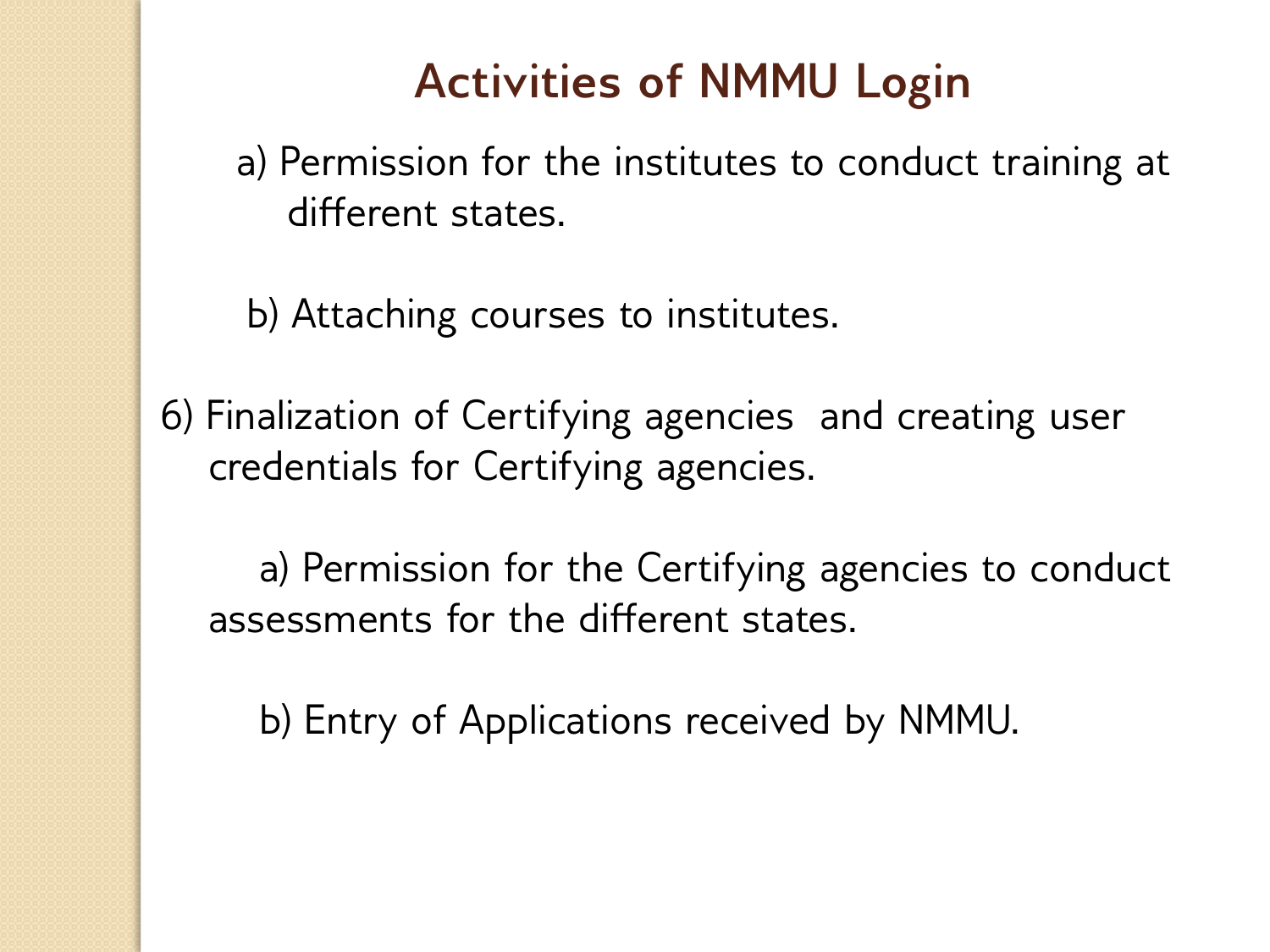

Activities of NMMU Login
      a) Permission for the institutes to conduct training at
          different states.

 	   b) Attaching courses to institutes.

6) Finalization of Certifying agencies  and creating user credentials for Certifying agencies.

	    a) Permission for the Certifying agencies to conduct    	assessments for the different states.

	    b) Entry of Applications received by NMMU.